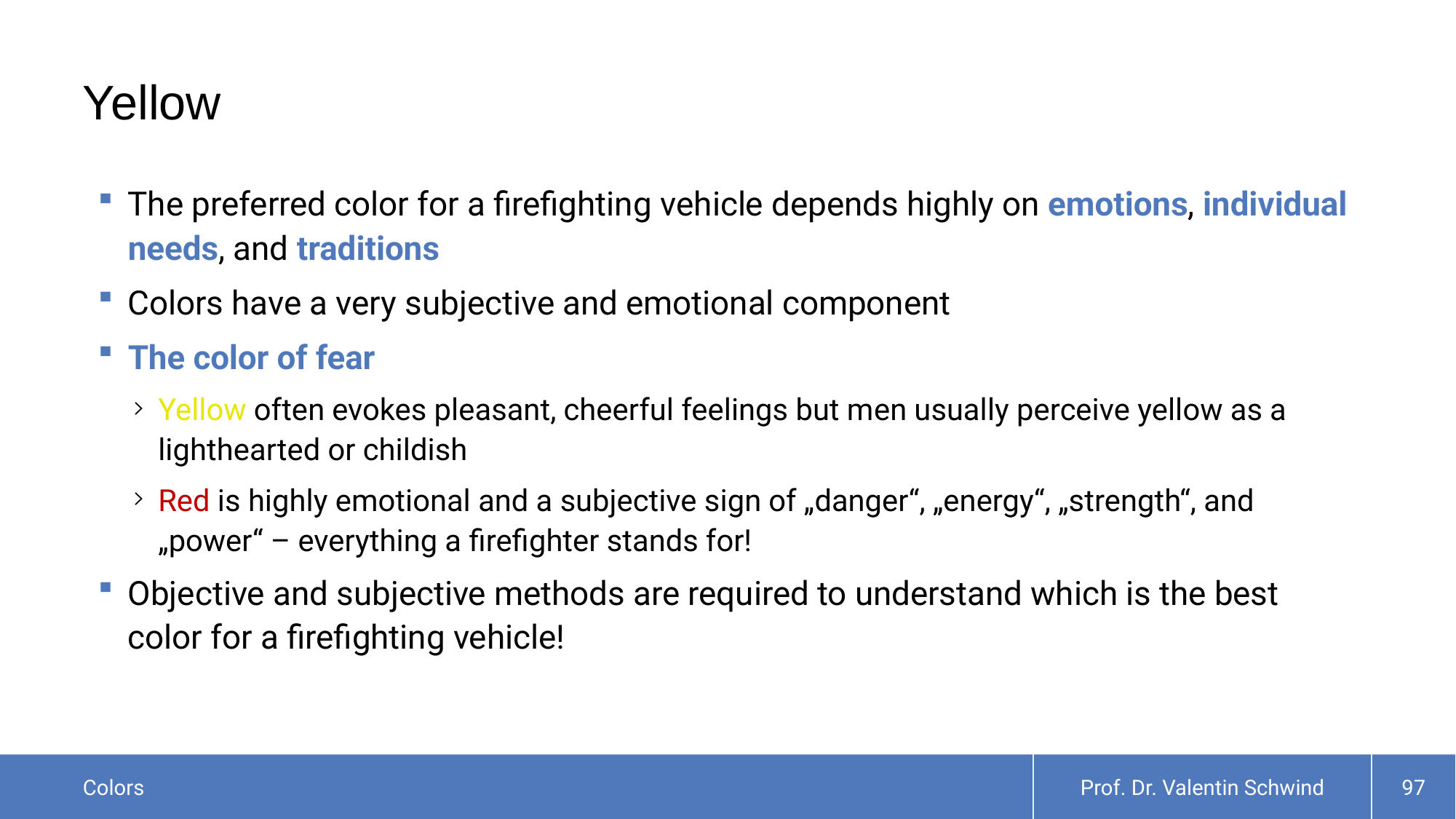

# Yellow
The preferred color for a firefighting vehicle depends highly on emotions, individual needs, and traditions
Colors have a very subjective and emotional component
The color of fear
Yellow often evokes pleasant, cheerful feelings but men usually perceive yellow as a lighthearted or childish
Red is highly emotional and a subjective sign of „danger“, „energy“, „strength“, and „power“ – everything a firefighter stands for!
Objective and subjective methods are required to understand which is the best color for a firefighting vehicle!

Colors
Prof. Dr. Valentin Schwind
97